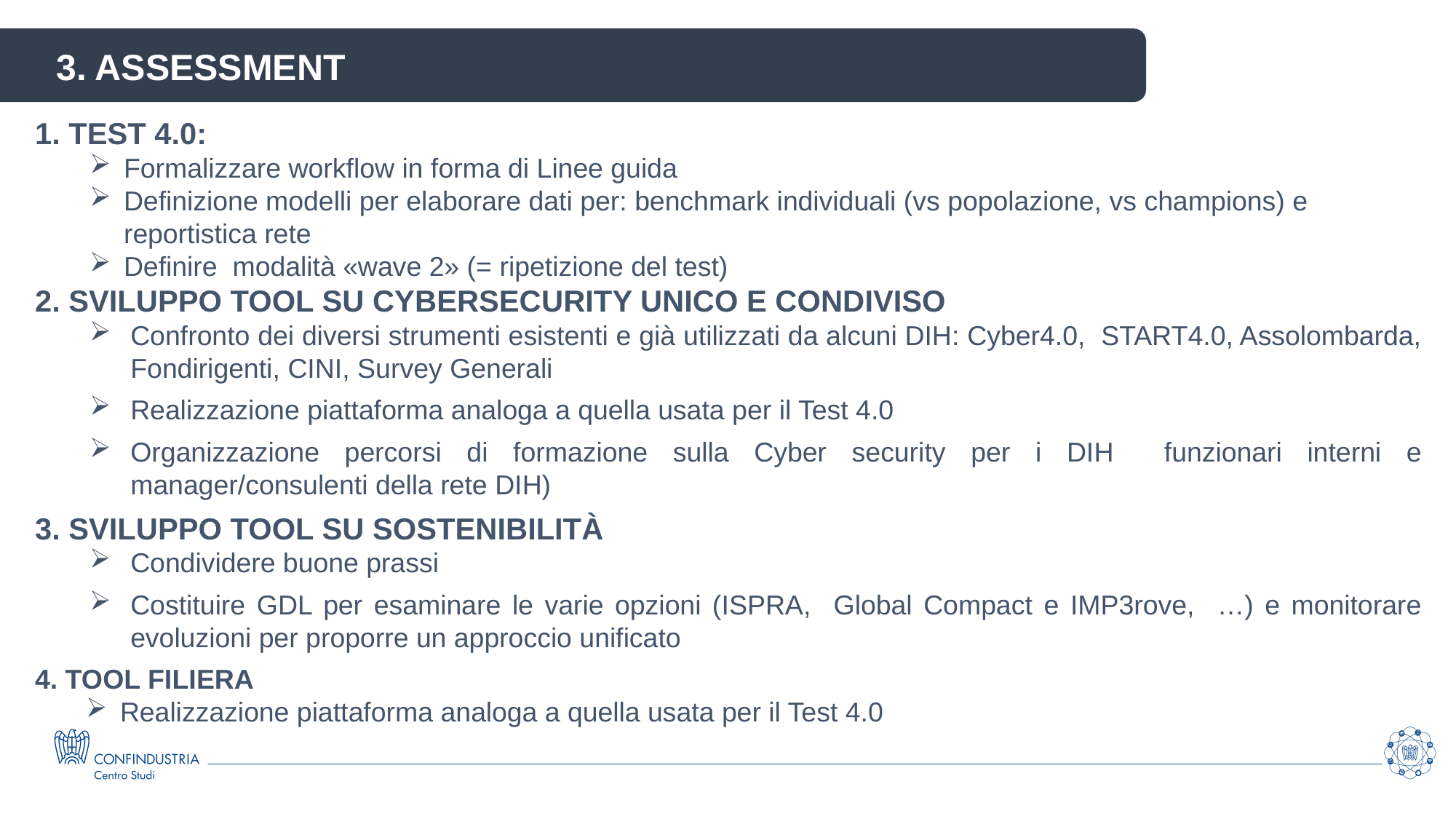

PIANO STRATEGICO E GRUPPI DI LAVORO
3. ASSESSMENT
1. TEST 4.0:
Formalizzare workflow in forma di Linee guida
Definizione modelli per elaborare dati per: benchmark individuali (vs popolazione, vs champions) e reportistica rete
Definire  modalità «wave 2» (= ripetizione del test)
2. SVILUPPO TOOL SU CYBERSECURITY UNICO E CONDIVISO
Confronto dei diversi strumenti esistenti e già utilizzati da alcuni DIH: Cyber4.0,  START4.0, Assolombarda, Fondirigenti, CINI, Survey Generali
Realizzazione piattaforma analoga a quella usata per il Test 4.0
Organizzazione percorsi di formazione sulla Cyber security per i DIH  funzionari interni e manager/consulenti della rete DIH)
3. SVILUPPO TOOL SU SOSTENIBILITÀ
Condividere buone prassi
Costituire GDL per esaminare le varie opzioni (ISPRA,  Global Compact e IMP3rove,  …) e monitorare evoluzioni per proporre un approccio unificato
4. TOOL FILIERA
Realizzazione piattaforma analoga a quella usata per il Test 4.0